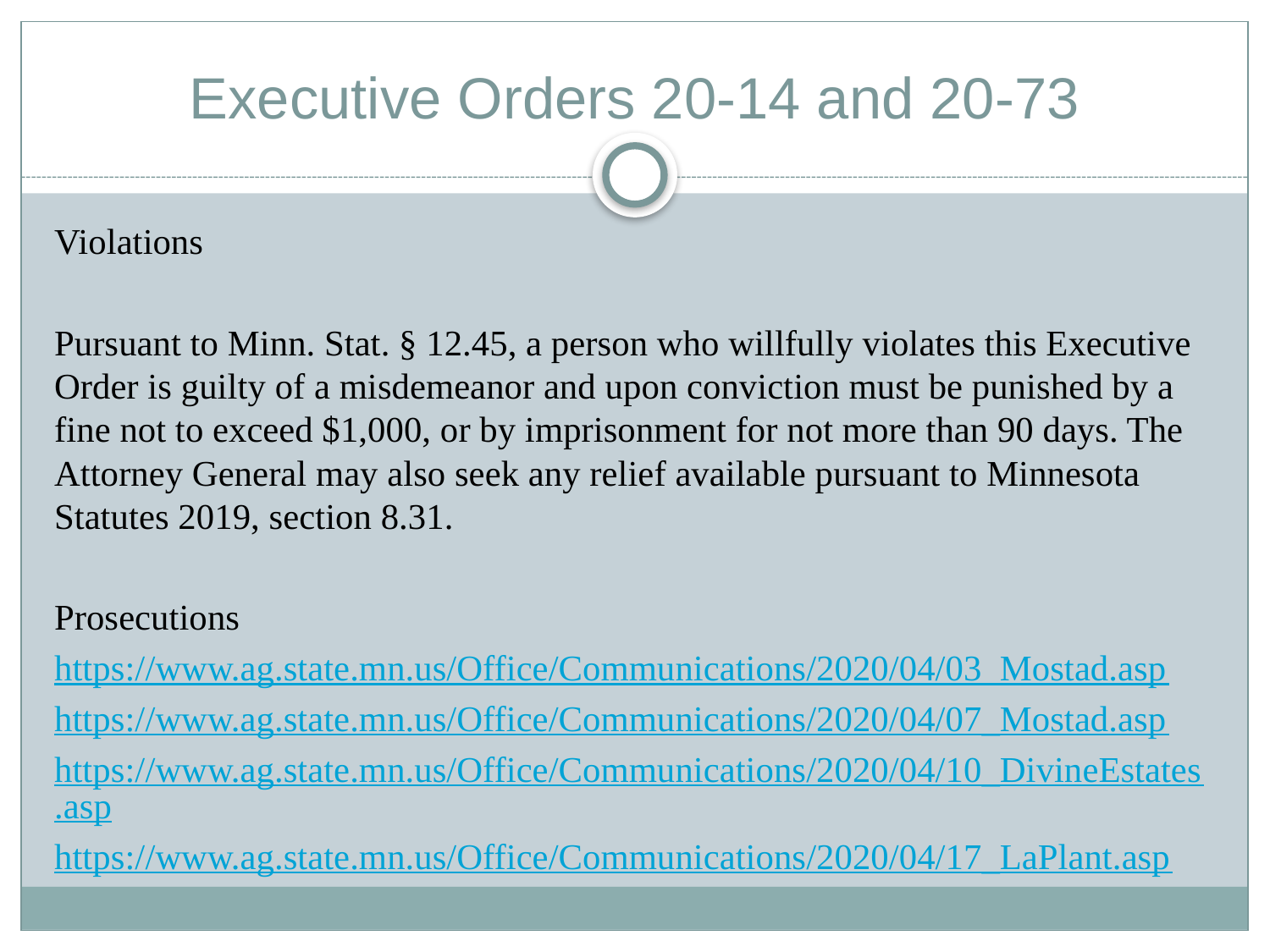

# Executive Orders 20-14 and 20-73
Violations

Pursuant to Minn. Stat. § 12.45, a person who willfully violates this Executive Order is guilty of a misdemeanor and upon conviction must be punished by a fine not to exceed $1,000, or by imprisonment for not more than 90 days. The Attorney General may also seek any relief available pursuant to Minnesota Statutes 2019, section 8.31.

Prosecutions
https://www.ag.state.mn.us/Office/Communications/2020/04/03_Mostad.asp
https://www.ag.state.mn.us/Office/Communications/2020/04/07_Mostad.asp
https://www.ag.state.mn.us/Office/Communications/2020/04/10_DivineEstates.asp
https://www.ag.state.mn.us/Office/Communications/2020/04/17_LaPlant.asp